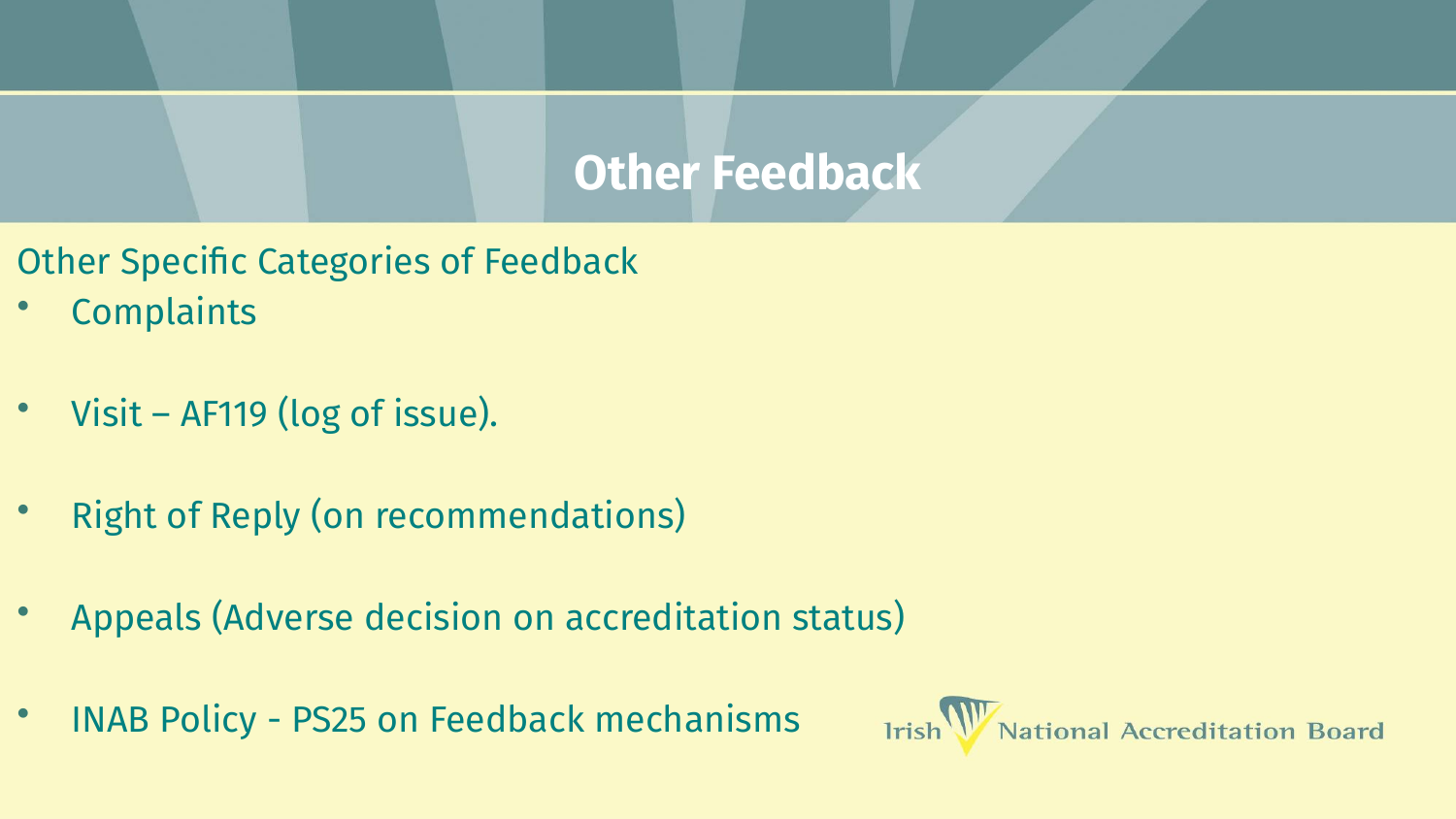

# Other Feedback
Other Specific Categories of Feedback
Complaints

Visit – AF119 (log of issue).

Right of Reply (on recommendations)

Appeals (Adverse decision on accreditation status)

INAB Policy - PS25 on Feedback mechanisms